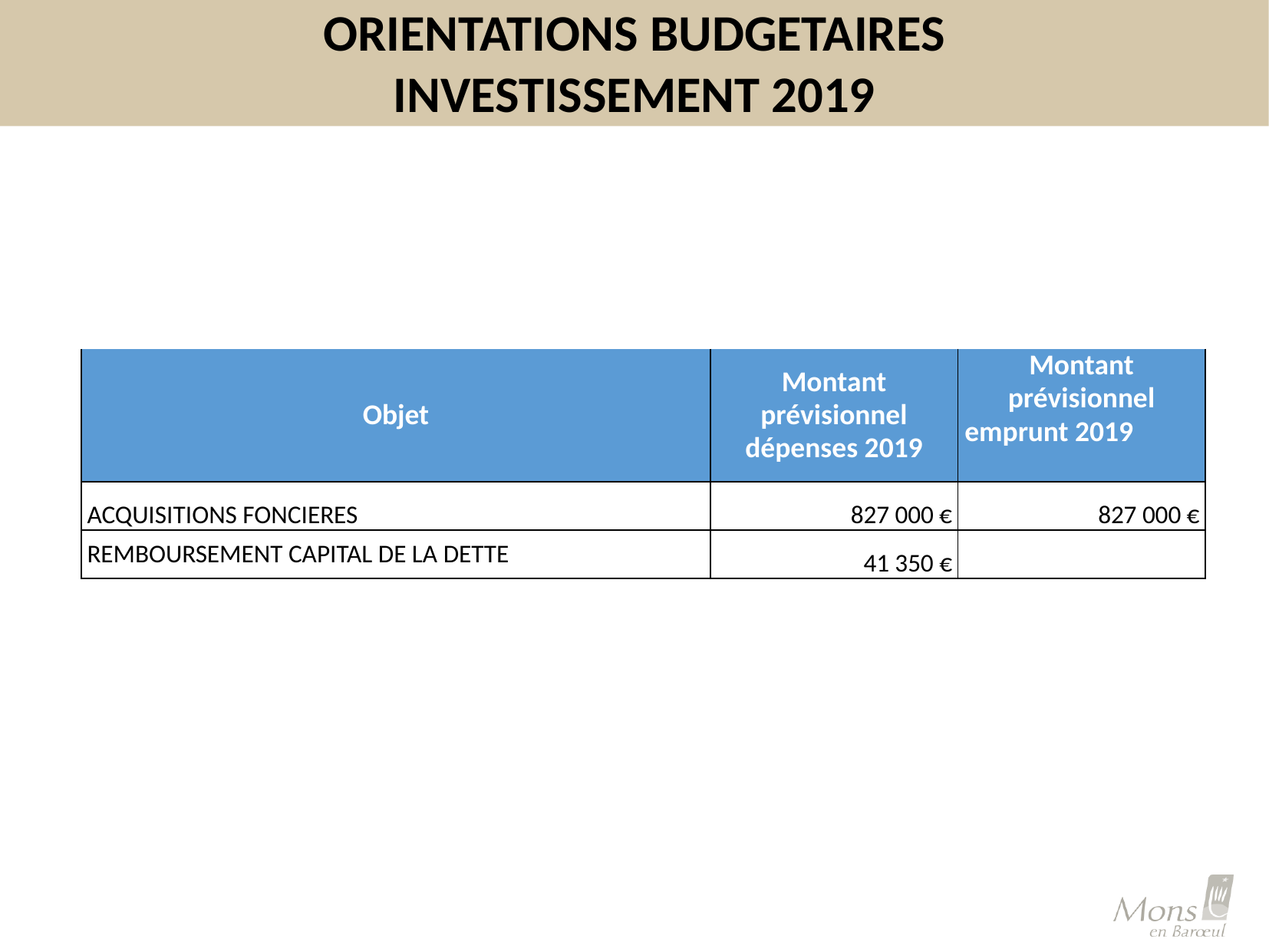

# ORIENTATIONS BUDGETAIRES INVESTISSEMENT 2019
| Objet | Montant prévisionnel dépenses 2019 | Montant prévisionnel emprunt 2019 |
| --- | --- | --- |
| ACQUISITIONS FONCIERES | 827 000 € | 827 000 € |
| REMBOURSEMENT CAPITAL DE LA DETTE | 41 350 € |  |